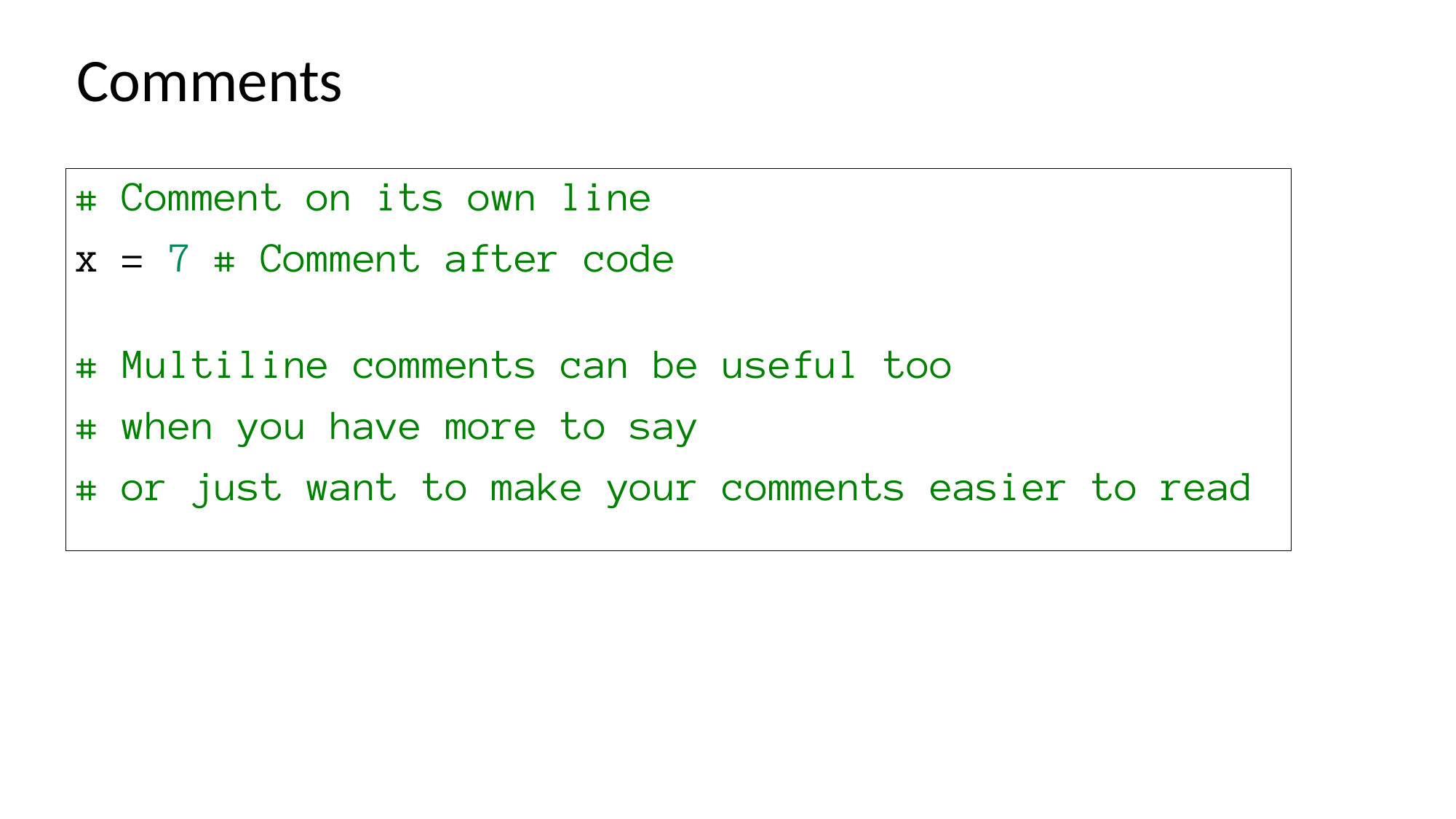

# Comments
# Comment on its own line
x = 7 # Comment after code
# Multiline comments can be useful too
# when you have more to say
# or just want to make your comments easier to read